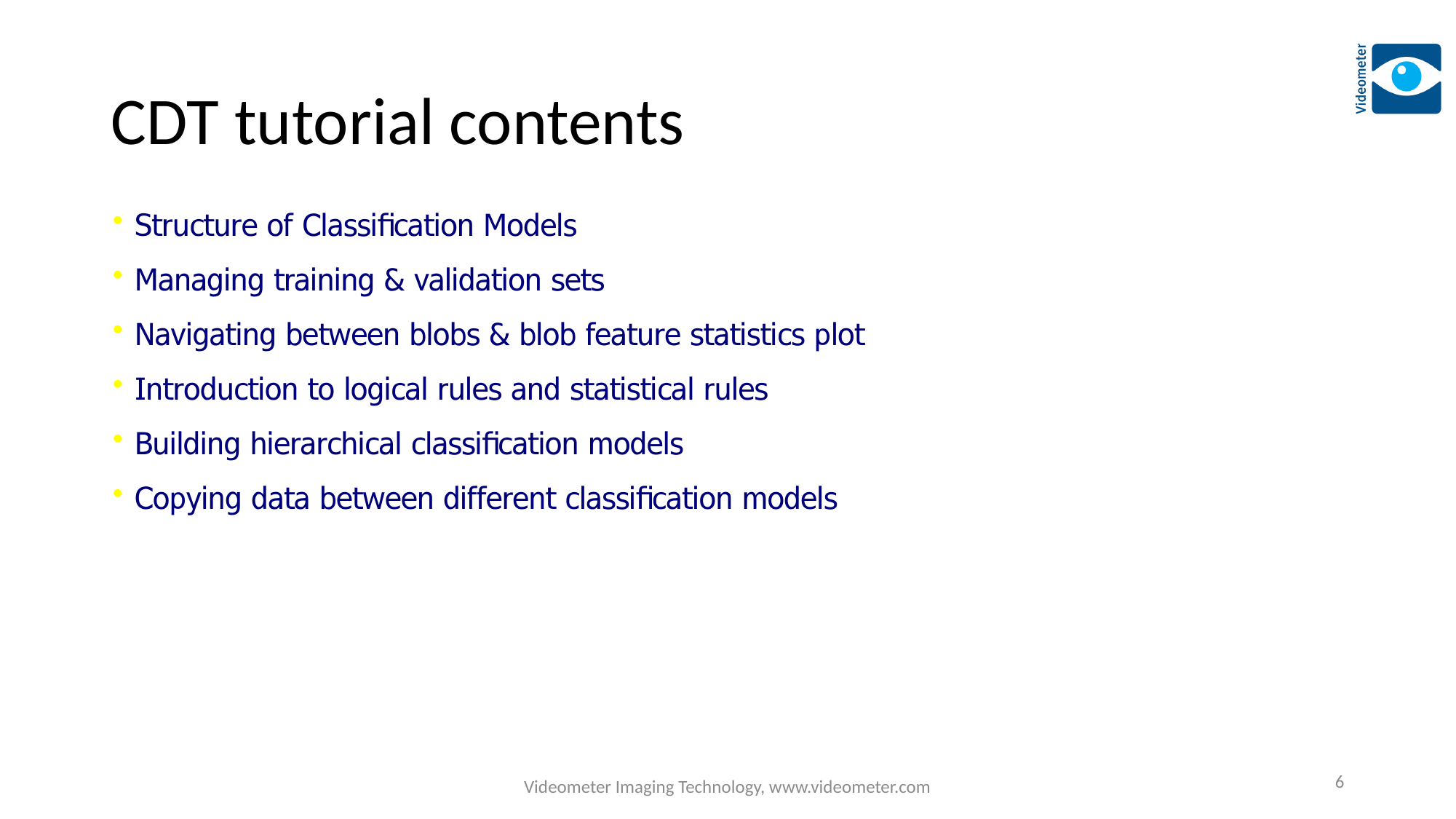

# CDT tutorial contents

 Structure of Classification Models
 Managing training & validation sets
 Navigating between blobs & blob feature statistics plot
 Introduction to logical rules and statistical rules
 Building hierarchical classification models
 Copying data between different classification models
Contents
of classifiers and applying classifiers on new blob collections.
6
Videometer Imaging Technology, www.videometer.com